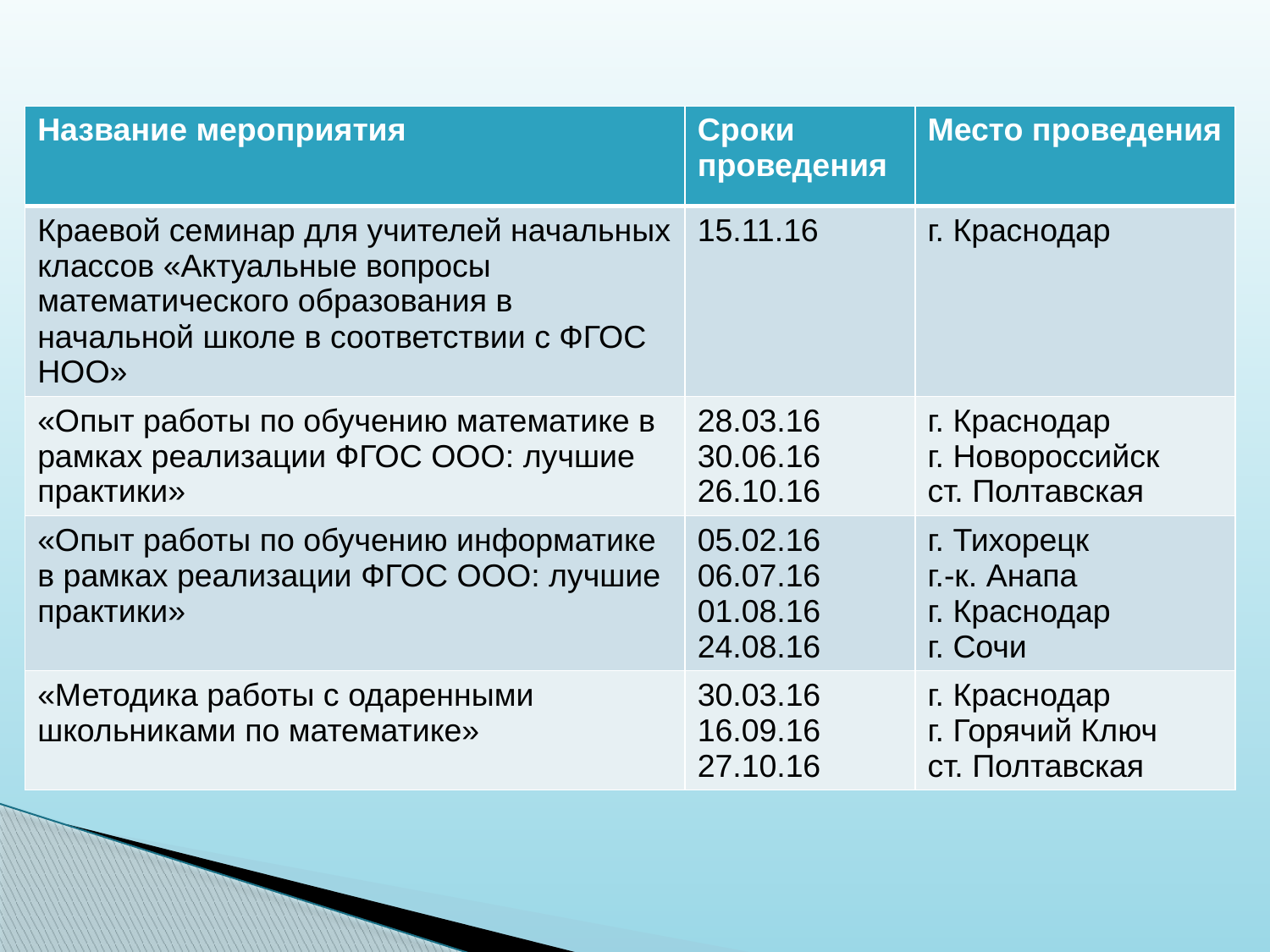

| Название мероприятия | Сроки проведения | Место проведения |
| --- | --- | --- |
| Краевой семинар для учителей начальных классов «Актуальные вопросы математического образования в начальной школе в соответствии с ФГОС НОО» | 15.11.16 | г. Краснодар |
| «Опыт работы по обучению математике в рамках реализации ФГОС ООО: лучшие практики» | 28.03.16 30.06.16 26.10.16 | г. Краснодар г. Новороссийск ст. Полтавская |
| «Опыт работы по обучению информатике в рамках реализации ФГОС ООО: лучшие практики» | 05.02.16 06.07.16 01.08.16 24.08.16 | г. Тихорецк г.-к. Анапа г. Краснодар г. Сочи |
| «Методика работы с одаренными школьниками по математике» | 30.03.16 16.09.16 27.10.16 | г. Краснодар г. Горячий Ключ ст. Полтавская |